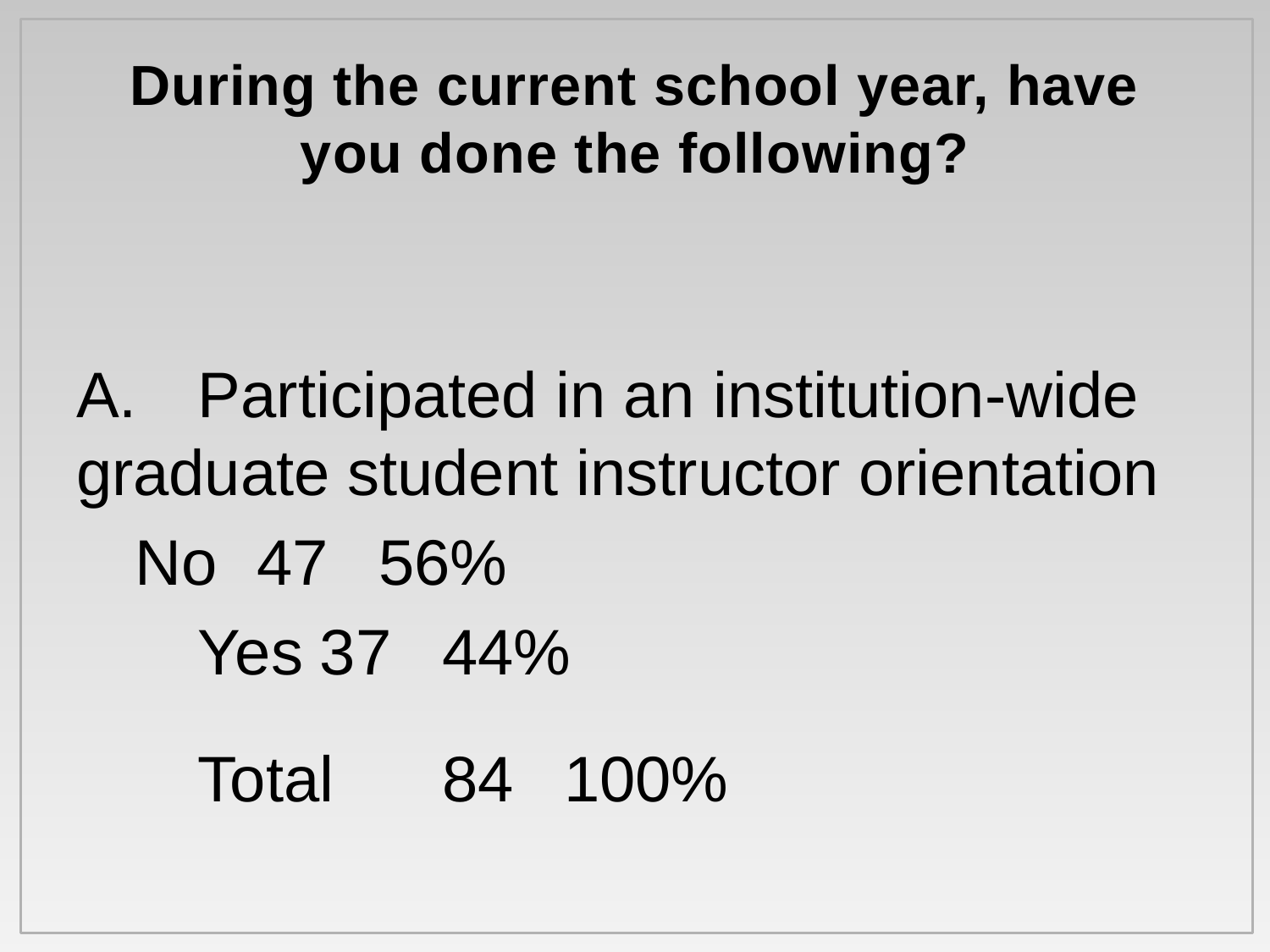

# During the current school year, have you done the following?

A.	Participated in an institution-wide graduate student instructor orientation
			No		47	56%
			Yes		37	44%
			Total		84	100%